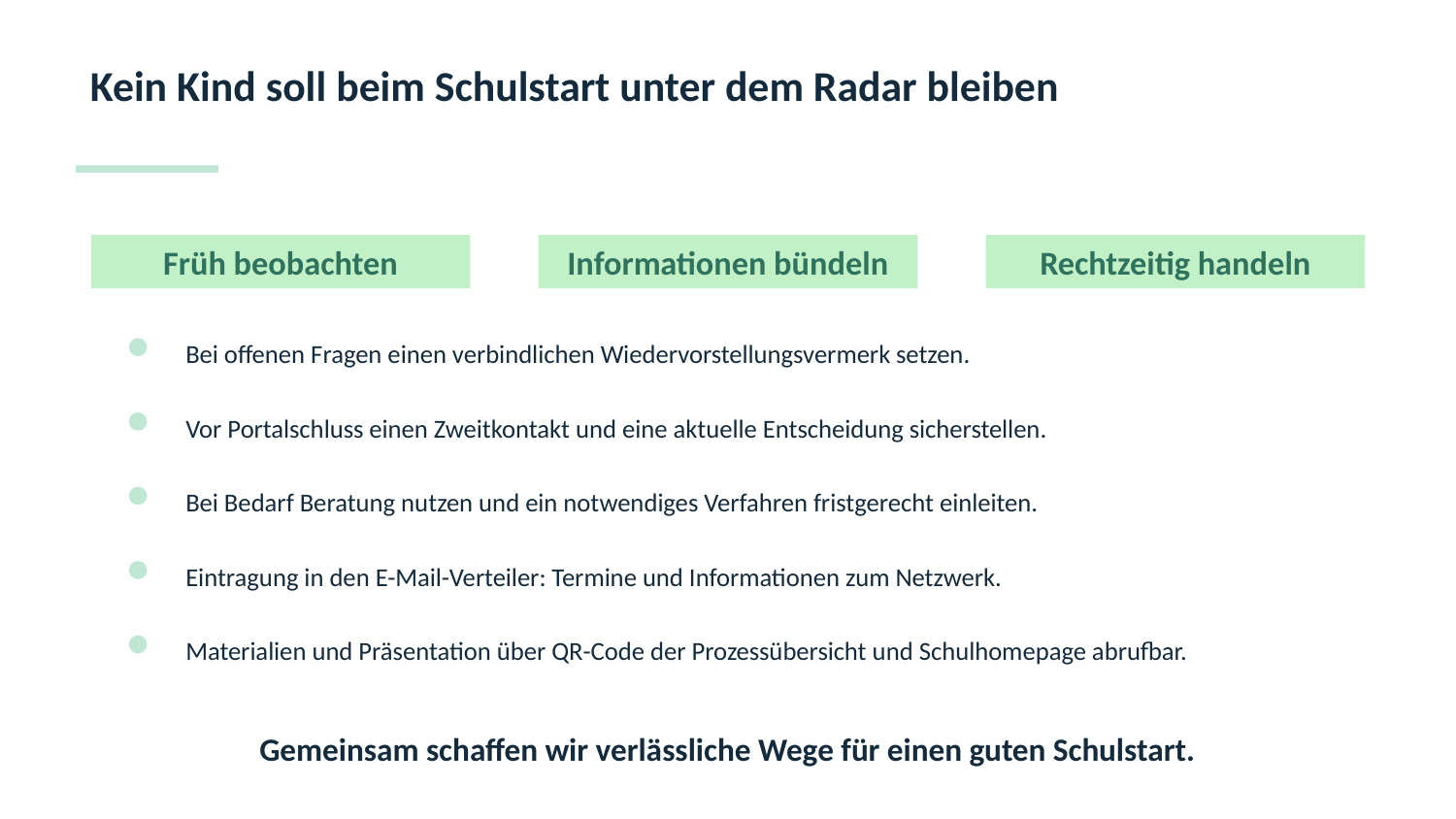

Kein Kind soll beim Schulstart unter dem Radar bleiben

Früh beobachten
Informationen bündeln
Rechtzeitig handeln
Bei offenen Fragen einen verbindlichen Wiedervorstellungsvermerk setzen.

Vor Portalschluss einen Zweitkontakt und eine aktuelle Entscheidung sicherstellen.

Bei Bedarf Beratung nutzen und ein notwendiges Verfahren fristgerecht einleiten.

Eintragung in den E-Mail-Verteiler: Termine und Informationen zum Netzwerk.

Materialien und Präsentation über QR-Code der Prozessübersicht und Schulhomepage abrufbar.

Gemeinsam schaffen wir verlässliche Wege für einen guten Schulstart.